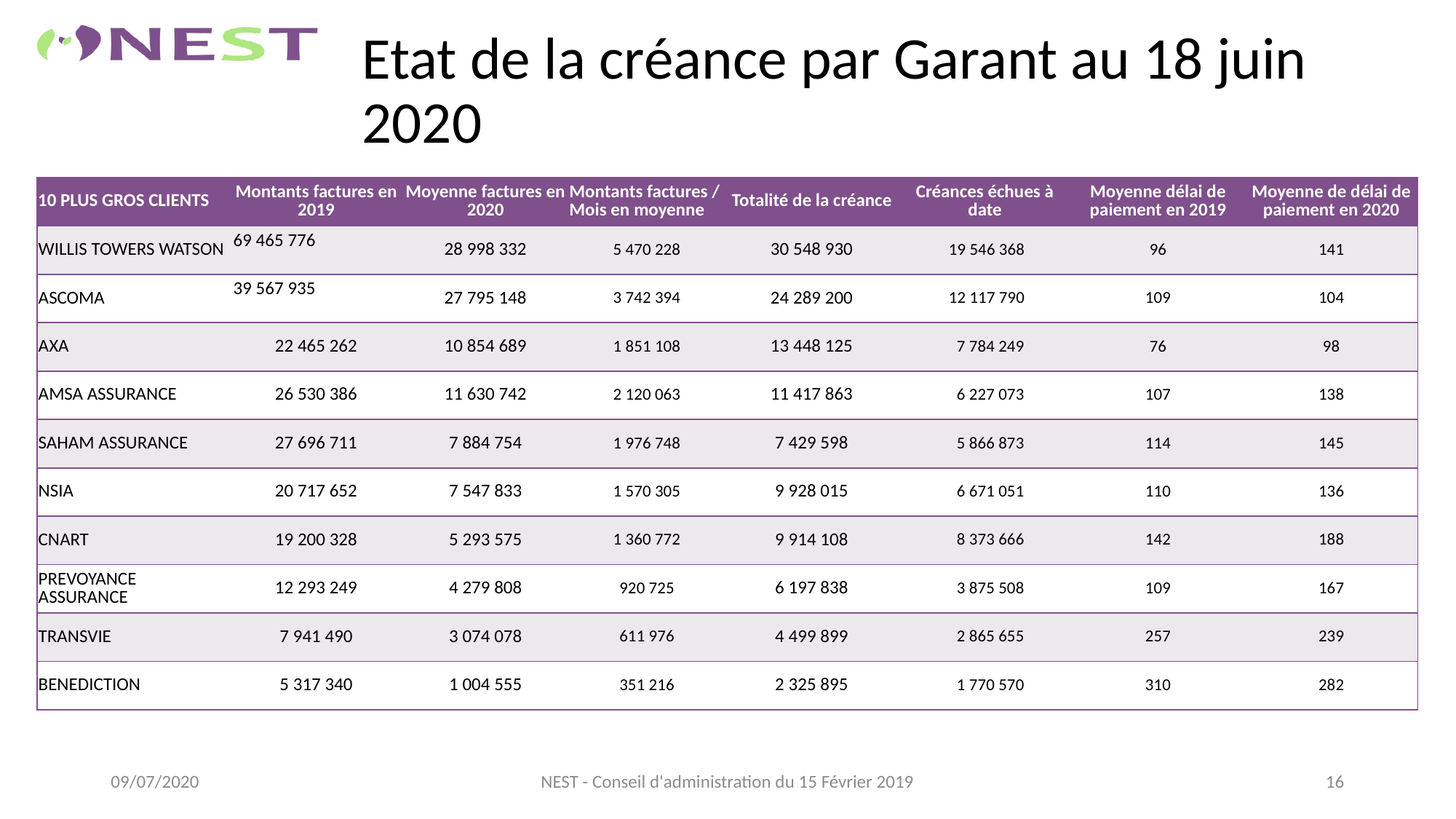

# Etat de la créance par Garant au 18 juin 2020
| 10 PLUS GROS CLIENTS | Montants factures en 2019 | Moyenne factures en 2020 | Montants factures / Mois en moyenne | Totalité de la créance | Créances échues à date | Moyenne délai de paiement en 2019 | Moyenne de délai de paiement en 2020 |
| --- | --- | --- | --- | --- | --- | --- | --- |
| WILLIS TOWERS WATSON | 69 465 776 | 28 998 332 | 5 470 228 | 30 548 930 | 19 546 368 | 96 | 141 |
| ASCOMA | 39 567 935 | 27 795 148 | 3 742 394 | 24 289 200 | 12 117 790 | 109 | 104 |
| AXA | 22 465 262 | 10 854 689 | 1 851 108 | 13 448 125 | 7 784 249 | 76 | 98 |
| AMSA ASSURANCE | 26 530 386 | 11 630 742 | 2 120 063 | 11 417 863 | 6 227 073 | 107 | 138 |
| SAHAM ASSURANCE | 27 696 711 | 7 884 754 | 1 976 748 | 7 429 598 | 5 866 873 | 114 | 145 |
| NSIA | 20 717 652 | 7 547 833 | 1 570 305 | 9 928 015 | 6 671 051 | 110 | 136 |
| CNART | 19 200 328 | 5 293 575 | 1 360 772 | 9 914 108 | 8 373 666 | 142 | 188 |
| PREVOYANCE ASSURANCE | 12 293 249 | 4 279 808 | 920 725 | 6 197 838 | 3 875 508 | 109 | 167 |
| TRANSVIE | 7 941 490 | 3 074 078 | 611 976 | 4 499 899 | 2 865 655 | 257 | 239 |
| BENEDICTION | 5 317 340 | 1 004 555 | 351 216 | 2 325 895 | 1 770 570 | 310 | 282 |
09/07/2020
16
NEST - Conseil d'administration du 15 Février 2019